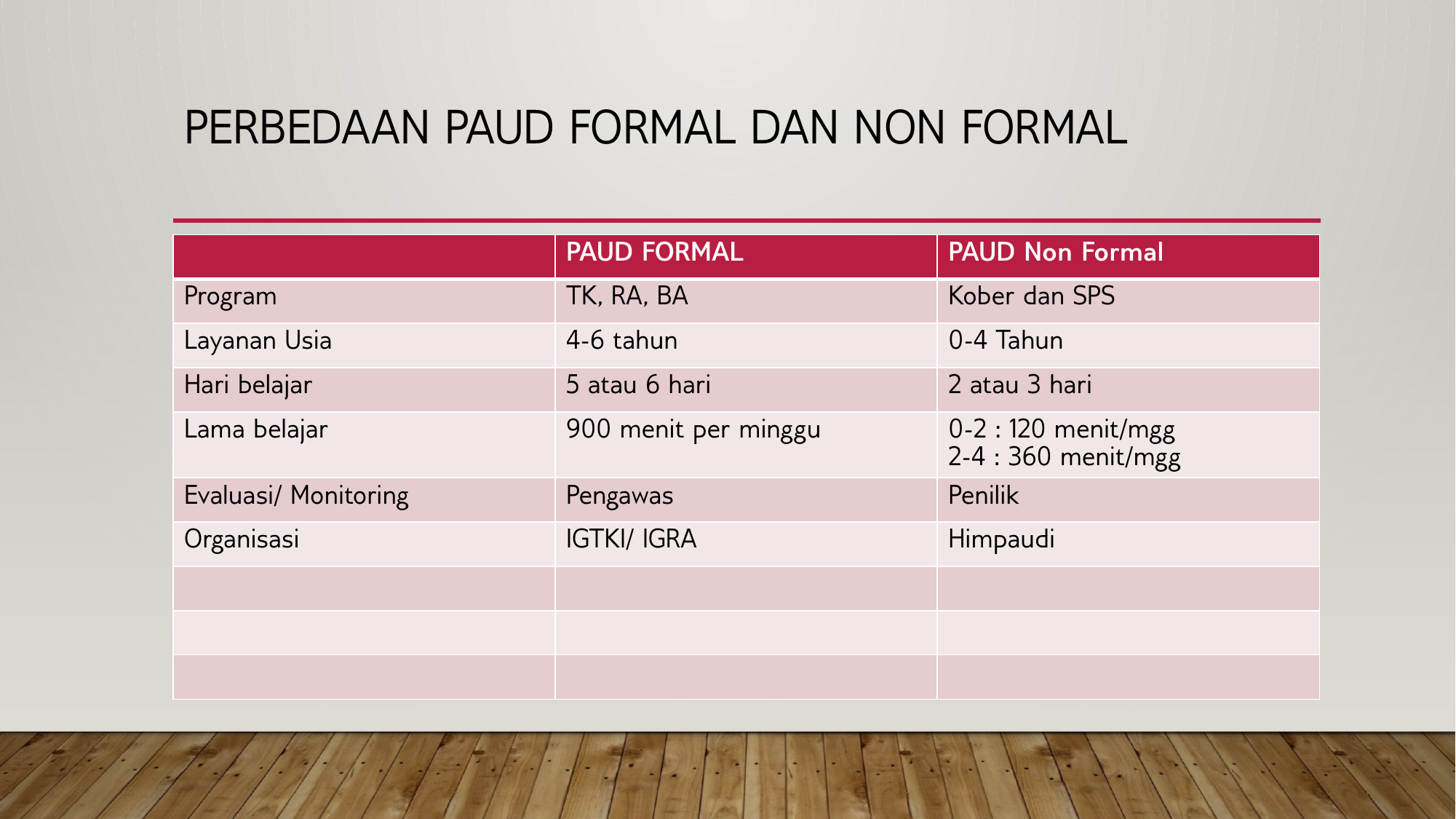

# Perbedaan paud formal dan non formal
|  | PAUD FORMAL | PAUD Non Formal |
| --- | --- | --- |
| Program | TK, RA, BA | Kober dan SPS |
| Layanan Usia | 4-6 tahun | 0-4 Tahun |
| Hari belajar | 5 atau 6 hari | 2 atau 3 hari |
| Lama belajar | 900 menit per minggu | 0-2 : 120 menit/mgg 2-4 : 360 menit/mgg |
| Evaluasi/ Monitoring | Pengawas | Penilik |
| Organisasi | IGTKI/ IGRA | Himpaudi |
|  |  |  |
|  |  |  |
|  |  |  |